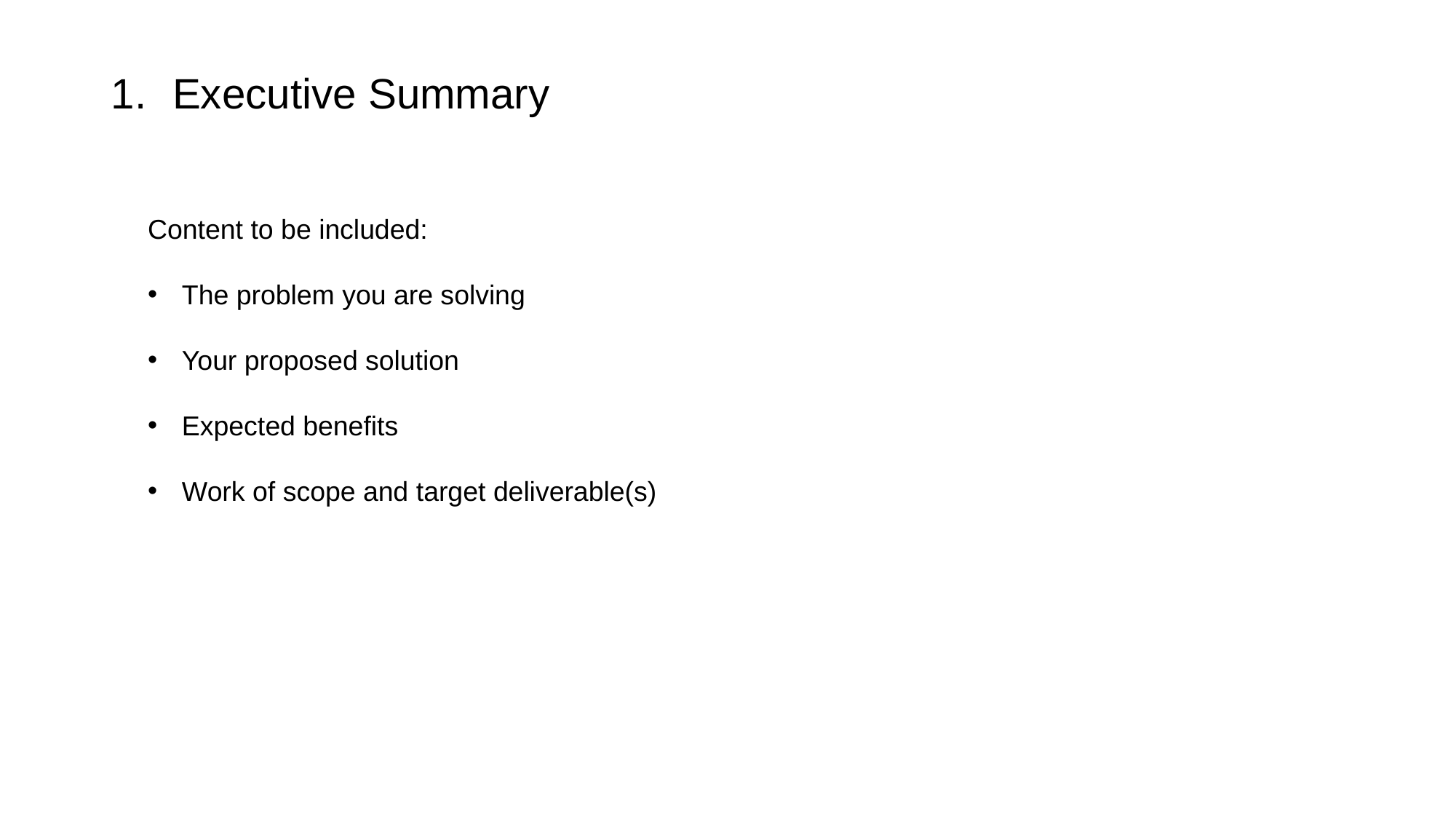

Executive Summary
Content to be included:

The problem you are solving

Your proposed solution

Expected benefits

Work of scope and target deliverable(s)